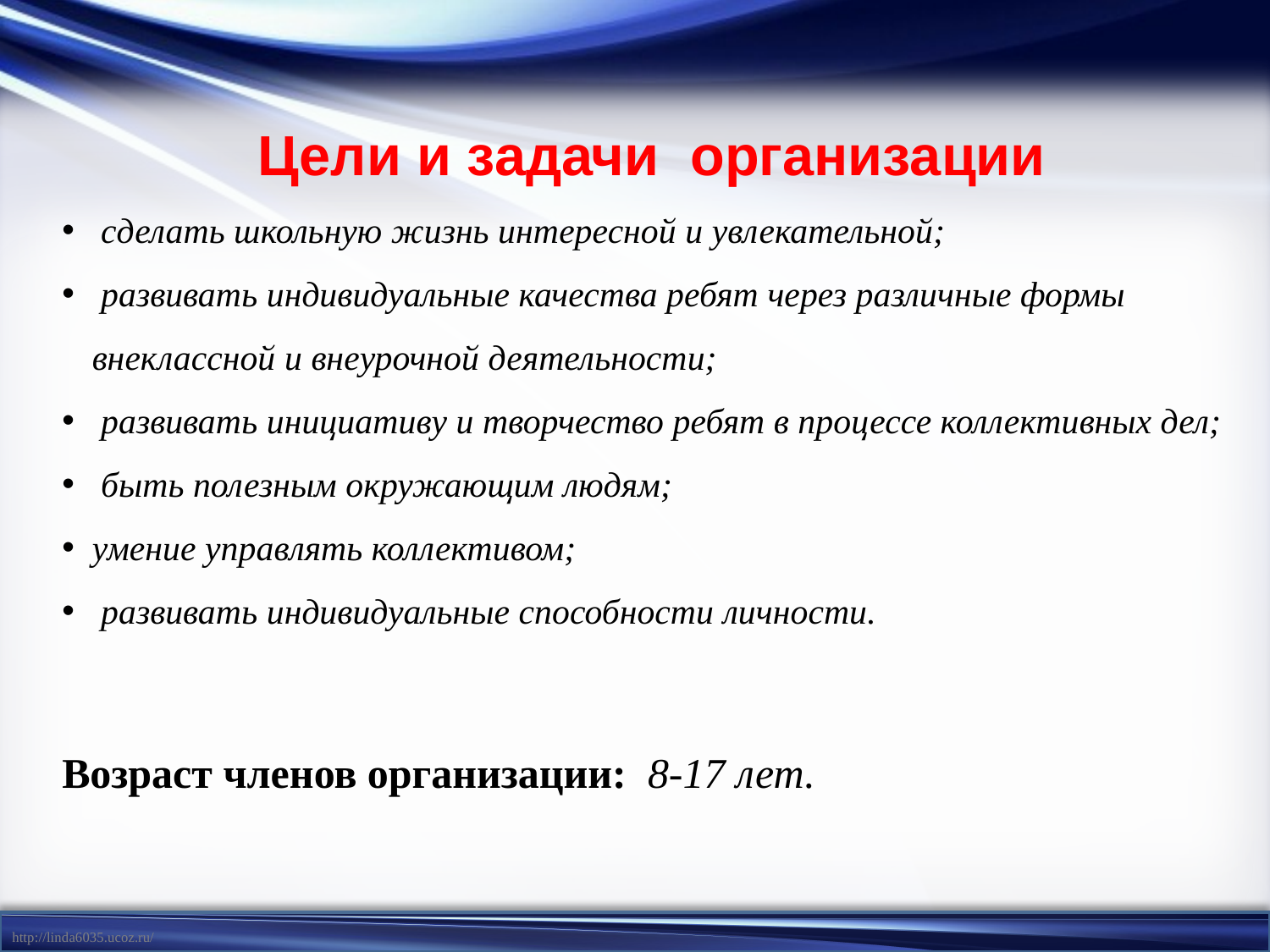

Цели и задачи  организации
 сделать школьную жизнь интересной и увлекательной;
 развивать индивидуальные качества ребят через различные формы внеклассной и внеурочной деятельности;
 развивать инициативу и творчество ребят в процессе коллективных дел;
 быть полезным окружающим людям;
умение управлять коллективом;
 развивать индивидуальные способности личности.

Возраст членов организации:  8-17 лет.